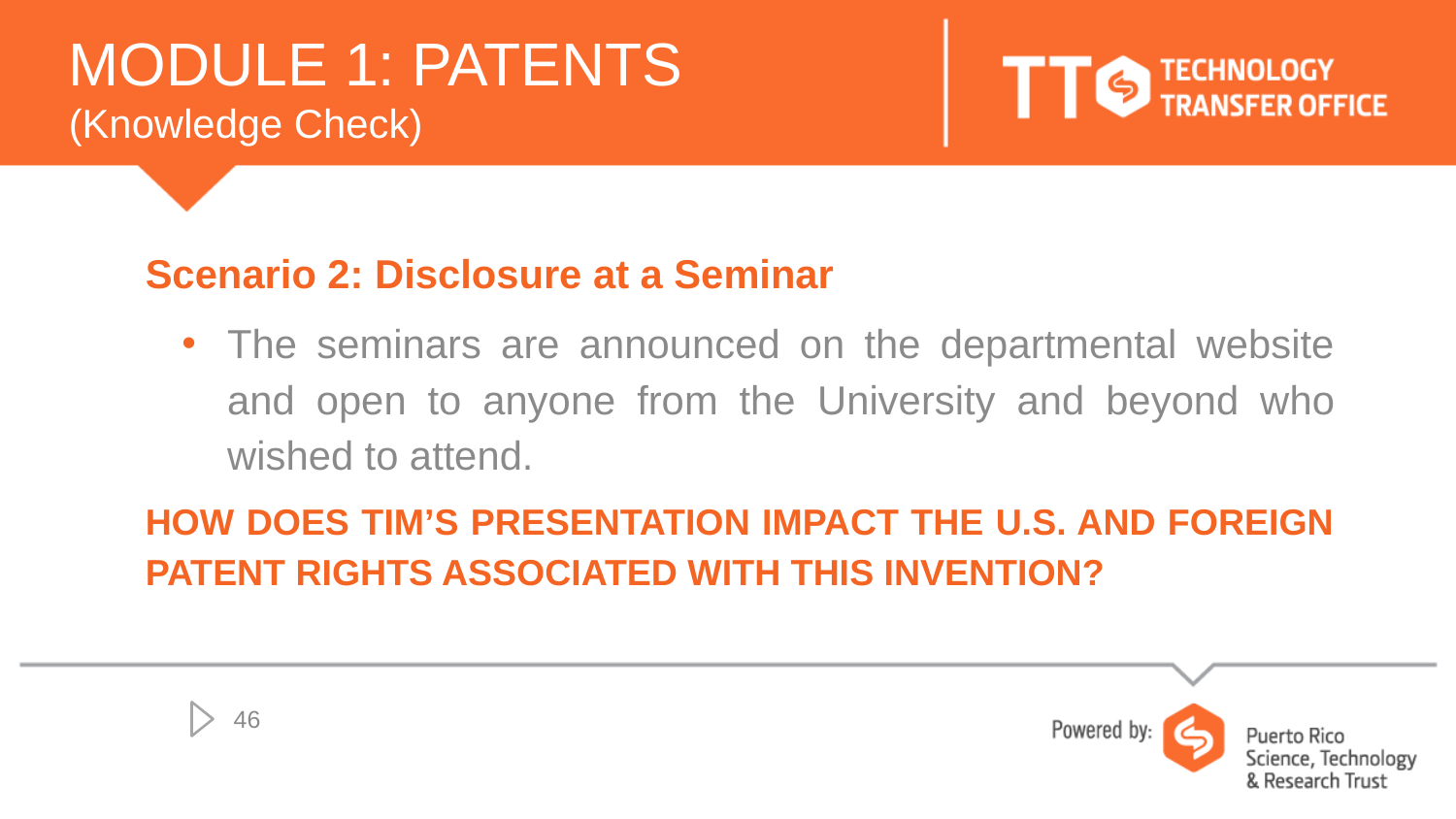

# MODULE 1: PATENTS (Knowledge Check)
Scenario 2: Disclosure at a Seminar
The seminars are announced on the departmental website and open to anyone from the University and beyond who wished to attend.
HOW DOES TIM’S PRESENTATION IMPACT THE U.S. AND FOREIGN PATENT RIGHTS ASSOCIATED WITH THIS INVENTION?
46